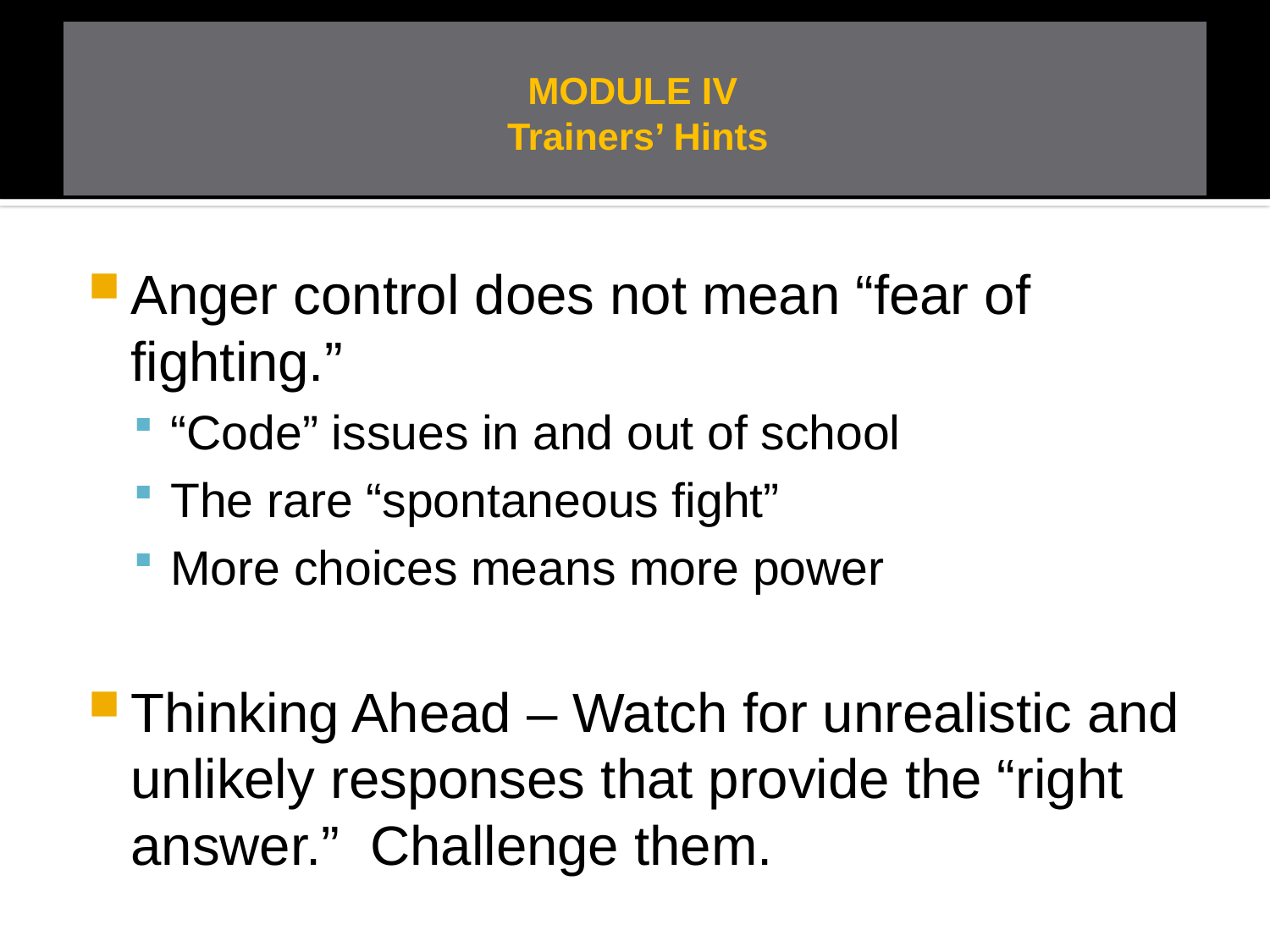

# MODULE IV Trainers’ Hints
Anger control does not mean “fear of fighting.”
“Code” issues in and out of school
The rare “spontaneous fight”
More choices means more power

Thinking Ahead – Watch for unrealistic and unlikely responses that provide the “right answer.”  Challenge them.